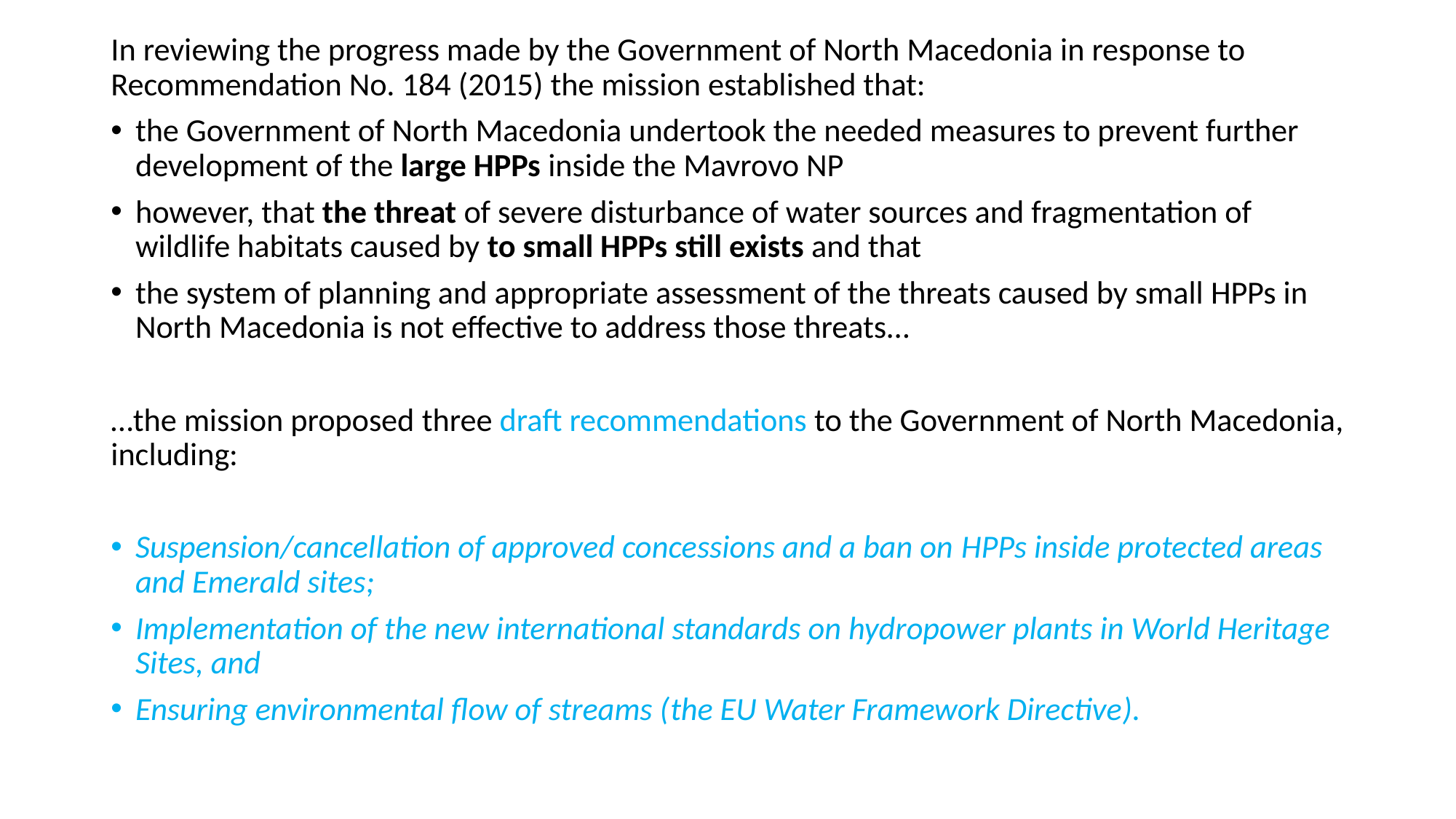

In reviewing the progress made by the Government of North Macedonia in response to Recommendation No. 184 (2015) the mission established that:
the Government of North Macedonia undertook the needed measures to prevent further development of the large HPPs inside the Mavrovo NP
however, that the threat of severe disturbance of water sources and fragmentation of wildlife habitats caused by to small HPPs still exists and that
the system of planning and appropriate assessment of the threats caused by small HPPs in North Macedonia is not effective to address those threats…

…the mission proposed three draft recommendations to the Government of North Macedonia, including:

Suspension/cancellation of approved concessions and a ban on HPPs inside protected areas and Emerald sites;
Implementation of the new international standards on hydropower plants in World Heritage Sites, and
Ensuring environmental flow of streams (the EU Water Framework Directive).